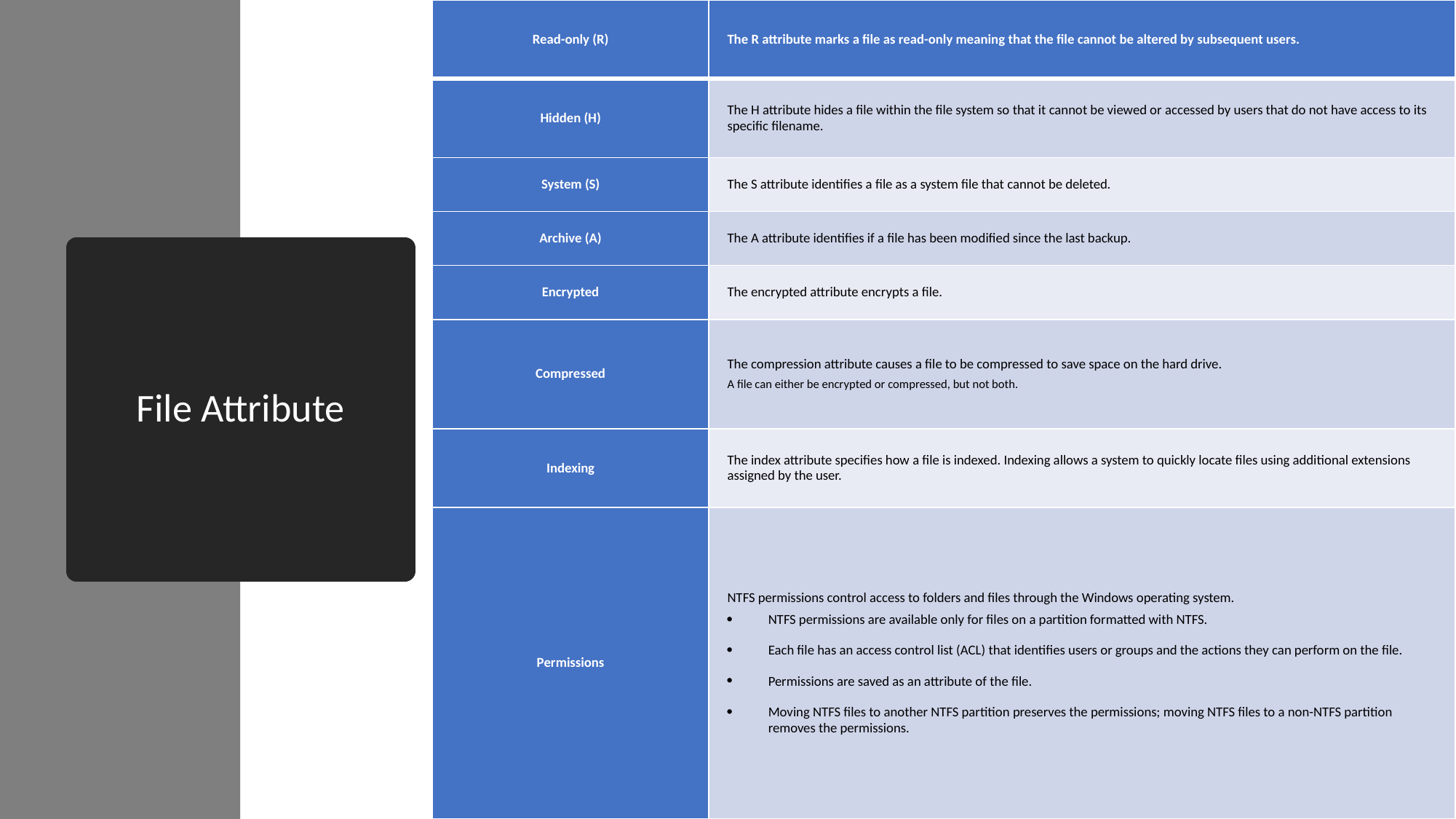

| Read-only (R) | The R attribute marks a file as read-only meaning that the file cannot be altered by subsequent users. |
| --- | --- |
| Hidden (H) | The H attribute hides a file within the file system so that it cannot be viewed or accessed by users that do not have access to its specific filename. |
| System (S) | The S attribute identifies a file as a system file that cannot be deleted. |
| Archive (A) | The A attribute identifies if a file has been modified since the last backup. |
| Encrypted | The encrypted attribute encrypts a file. |
| Compressed | The compression attribute causes a file to be compressed to save space on the hard drive. A file can either be encrypted or compressed, but not both. |
| Indexing | The index attribute specifies how a file is indexed. Indexing allows a system to quickly locate files using additional extensions assigned by the user. |
| Permissions | NTFS permissions control access to folders and files through the Windows operating system. NTFS permissions are available only for files on a partition formatted with NTFS. Each file has an access control list (ACL) that identifies users or groups and the actions they can perform on the file. Permissions are saved as an attribute of the file. Moving NTFS files to another NTFS partition preserves the permissions; moving NTFS files to a non-NTFS partition removes the permissions. |
# File Attribute